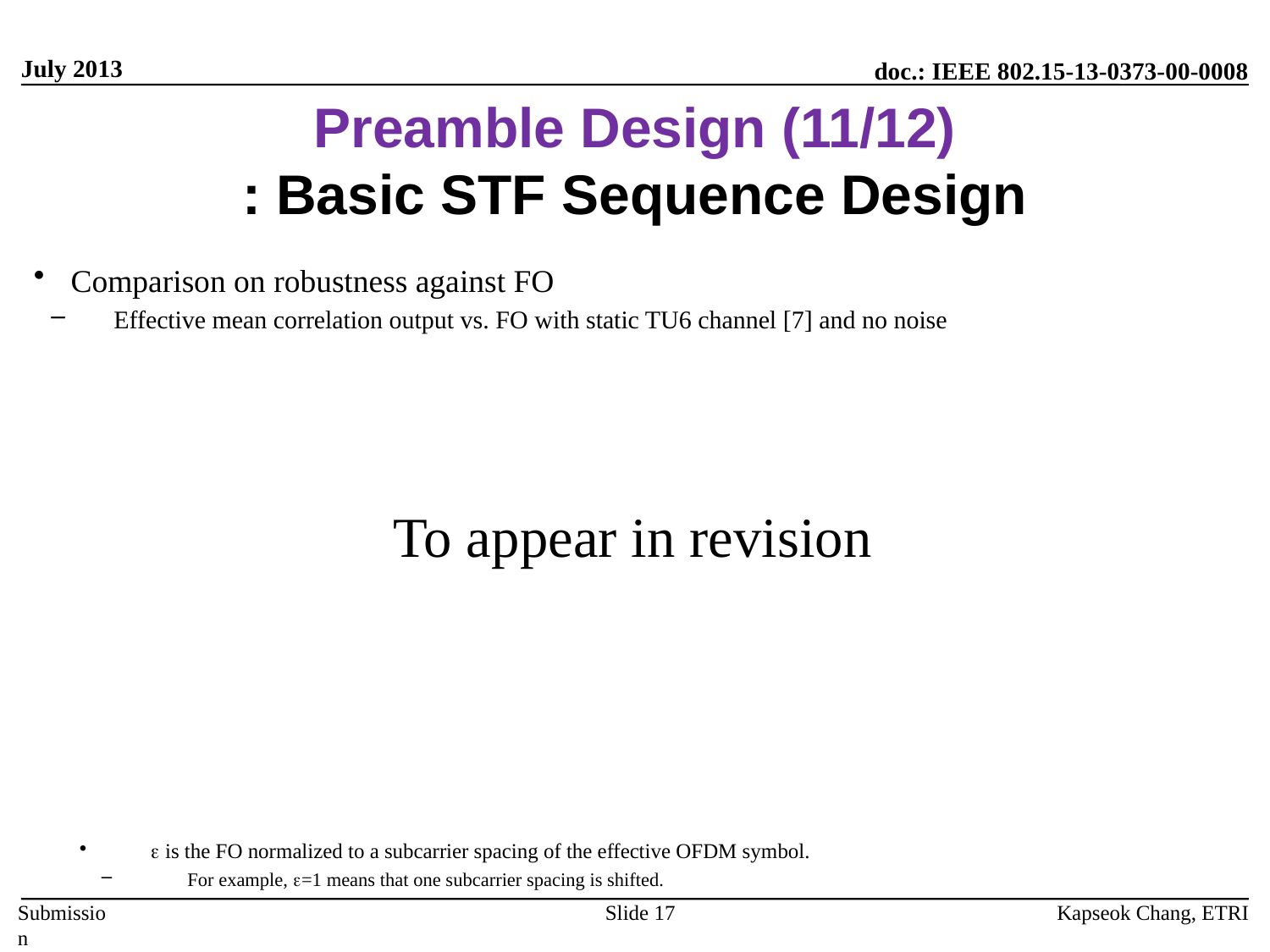

July 2013
# Preamble Design (11/12) : Basic STF Sequence Design
Comparison on robustness against FO
Effective mean correlation output vs. FO with static TU6 channel [7] and no noise

ε is the FO normalized to a subcarrier spacing of the effective OFDM symbol.
For example, ε=1 means that one subcarrier spacing is shifted.
To appear in revision
Kapseok Chang, ETRI
Slide 17